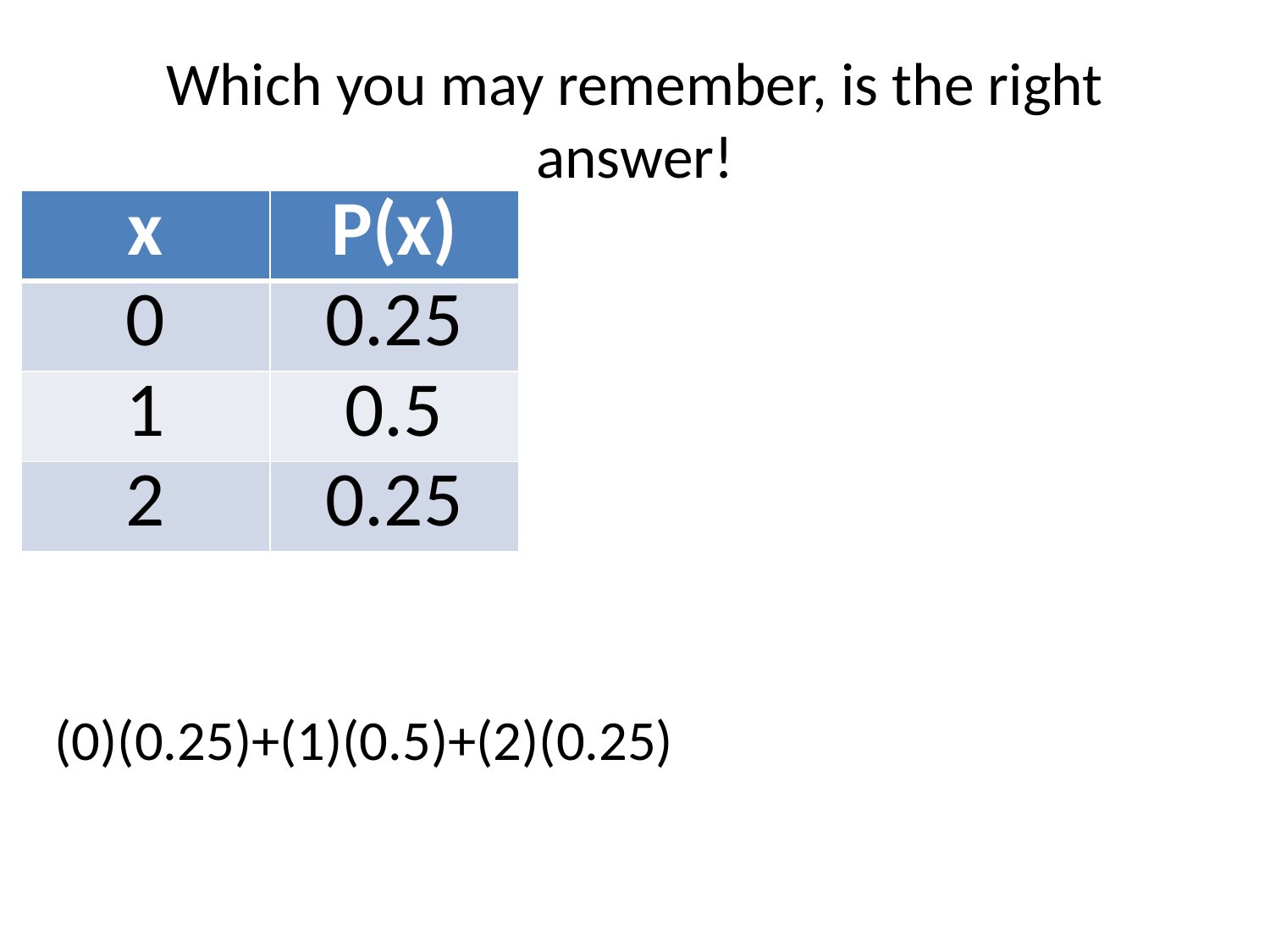

# Which you may remember, is the right answer!
| x | P(x) |
| --- | --- |
| 0 | 0.25 |
| 1 | 0.5 |
| 2 | 0.25 |
(0)(0.25)+(1)(0.5)+(2)(0.25)